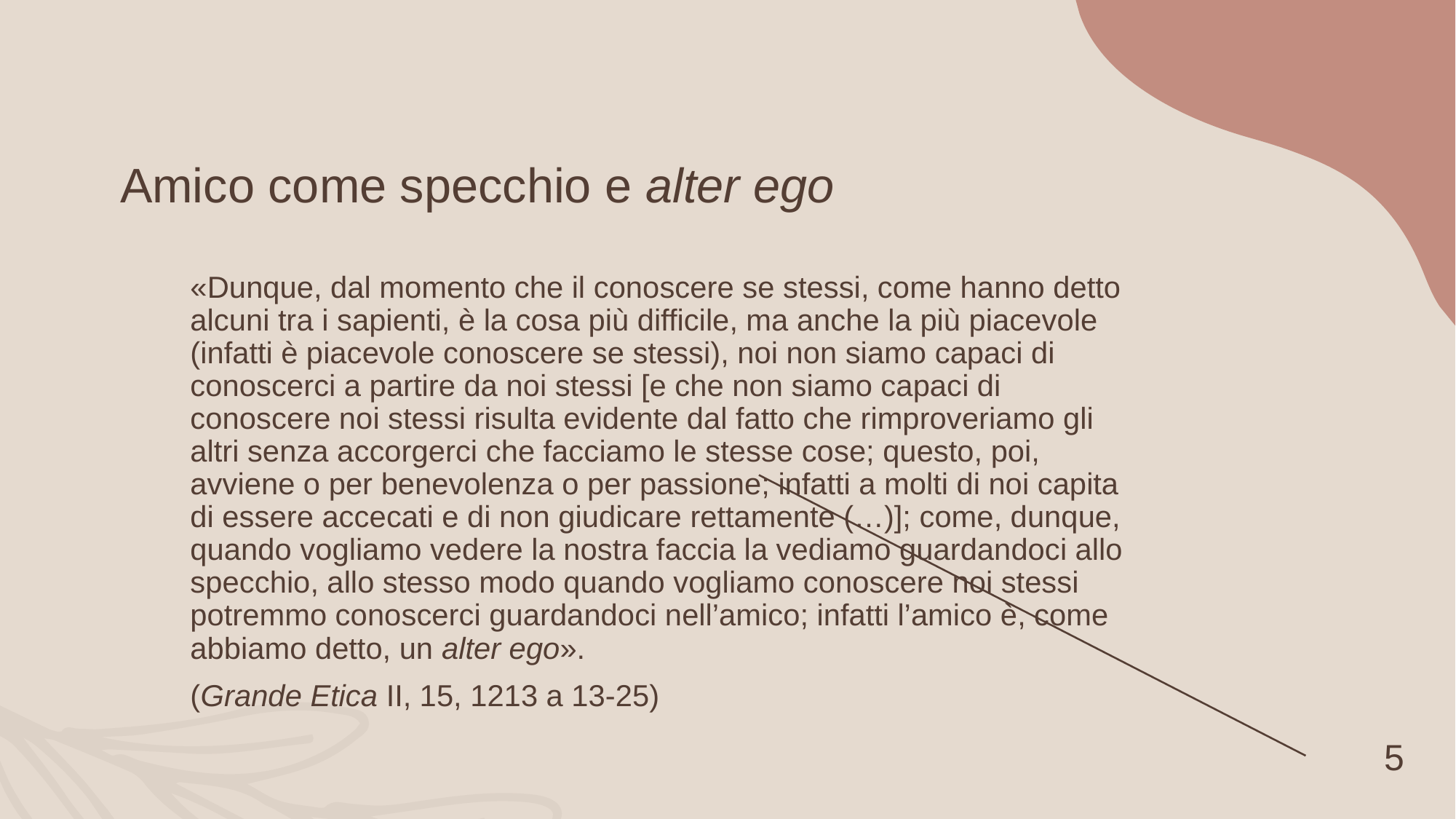

# Amico come specchio e alter ego
«Dunque, dal momento che il conoscere se stessi, come hanno detto alcuni tra i sapienti, è la cosa più difficile, ma anche la più piacevole (infatti è piacevole conoscere se stessi), noi non siamo capaci di conoscerci a partire da noi stessi [e che non siamo capaci di conoscere noi stessi risulta evidente dal fatto che rimproveriamo gli altri senza accorgerci che facciamo le stesse cose; questo, poi, avviene o per benevolenza o per passione; infatti a molti di noi capita di essere accecati e di non giudicare rettamente (…)]; come, dunque, quando vogliamo vedere la nostra faccia la vediamo guardandoci allo specchio, allo stesso modo quando vogliamo conoscere noi stessi potremmo conoscerci guardandoci nell’amico; infatti l’amico è, come abbiamo detto, un alter ego».
(Grande Etica II, 15, 1213 a 13-25)

5